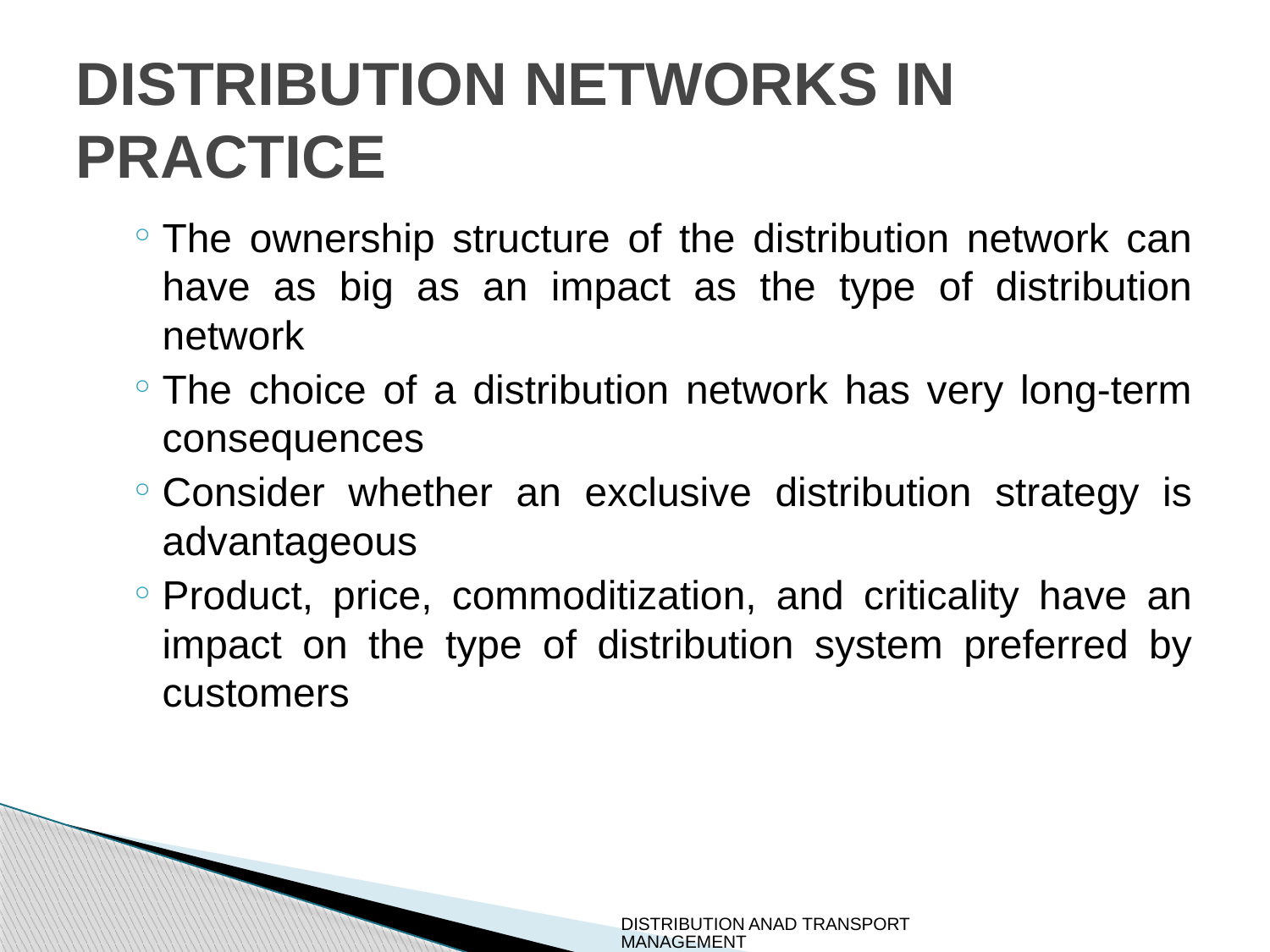

# DISTRIBUTION NETWORKS IN PRACTICE
The ownership structure of the distribution network can have as big as an impact as the type of distribution network
The choice of a distribution network has very long-term consequences
Consider whether an exclusive distribution strategy is advantageous
Product, price, commoditization, and criticality have an impact on the type of distribution system preferred by customers
DISTRIBUTION ANAD TRANSPORT MANAGEMENT